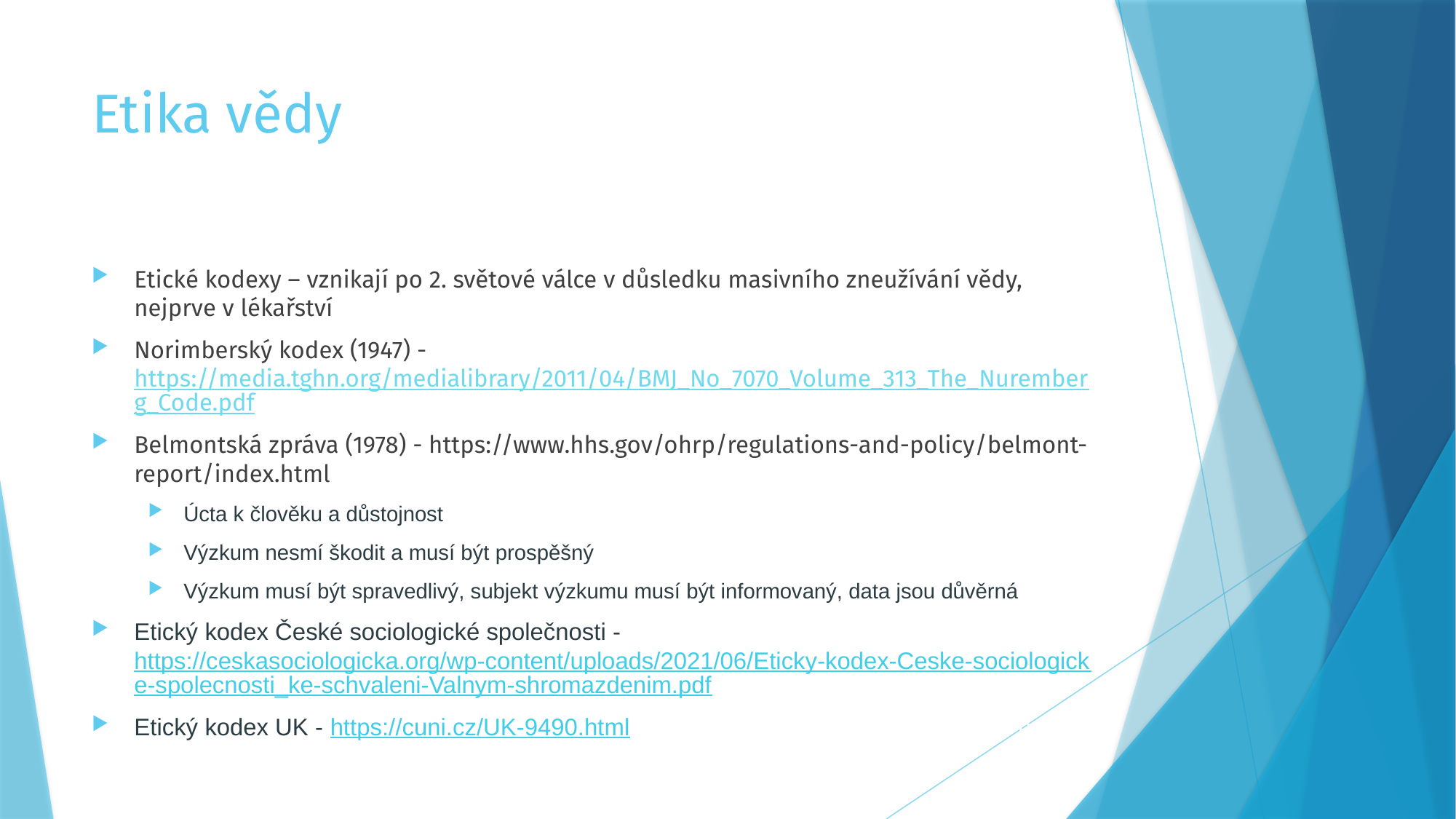

# Etika vědy
Etické kodexy – vznikají po 2. světové válce v důsledku masivního zneužívání vědy, nejprve v lékařství
Norimberský kodex (1947) - https://media.tghn.org/medialibrary/2011/04/BMJ_No_7070_Volume_313_The_Nuremberg_Code.pdf
Belmontská zpráva (1978) - https://www.hhs.gov/ohrp/regulations-and-policy/belmont-report/index.html
Úcta k člověku a důstojnost
Výzkum nesmí škodit a musí být prospěšný
Výzkum musí být spravedlivý, subjekt výzkumu musí být informovaný, data jsou důvěrná
Etický kodex České sociologické společnosti - https://ceskasociologicka.org/wp-content/uploads/2021/06/Eticky-kodex-Ceske-sociologicke-spolecnosti_ke-schvaleni-Valnym-shromazdenim.pdf
Etický kodex UK - https://cuni.cz/UK-9490.html  www.hhs.gov/ohrp/regulations-and-policy/